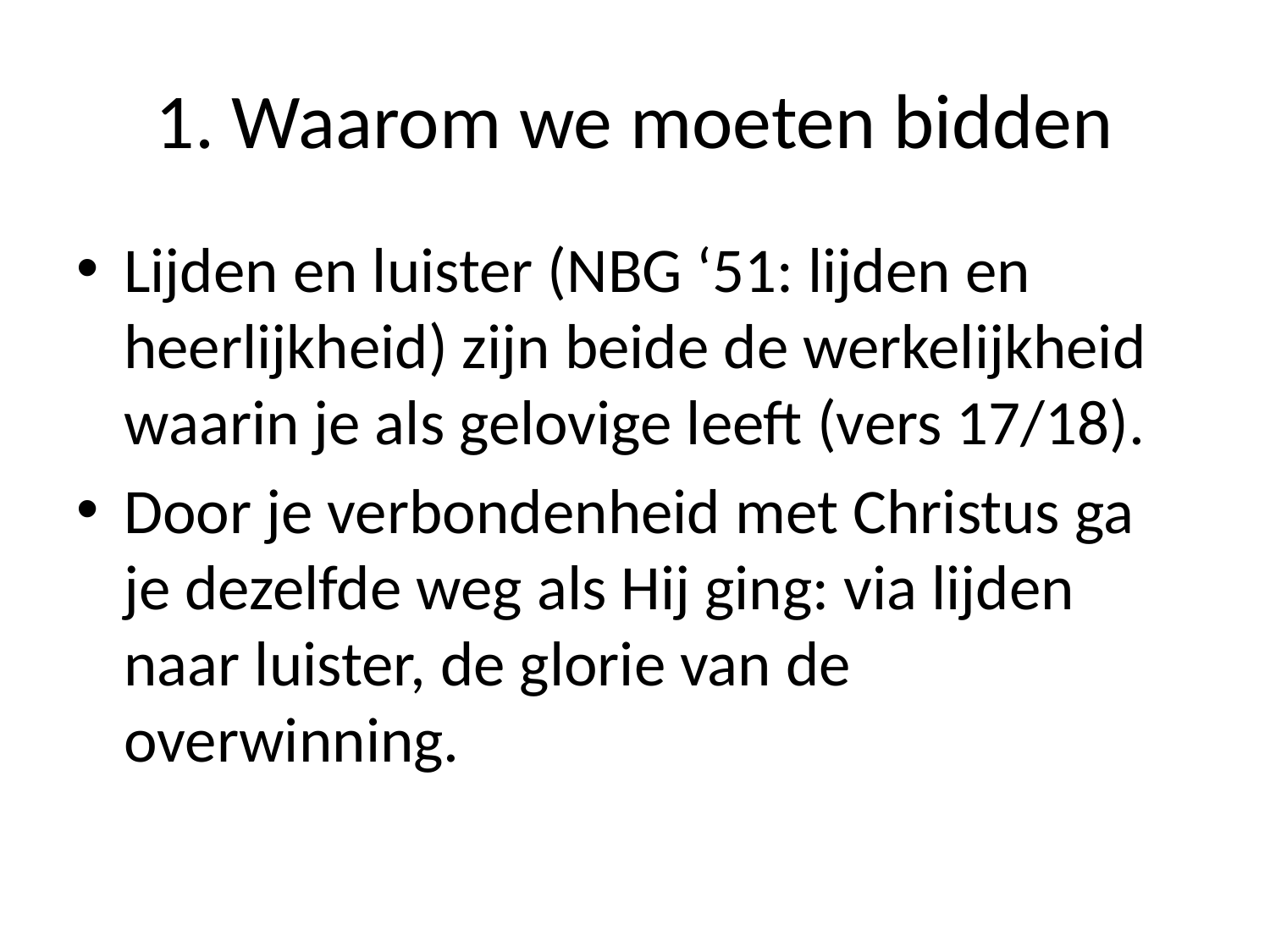

# 1. Waarom we moeten bidden
Lijden en luister (NBG ‘51: lijden en heerlijkheid) zijn beide de werkelijkheid waarin je als gelovige leeft (vers 17/18).
Door je verbondenheid met Christus ga je dezelfde weg als Hij ging: via lijden naar luister, de glorie van de overwinning.